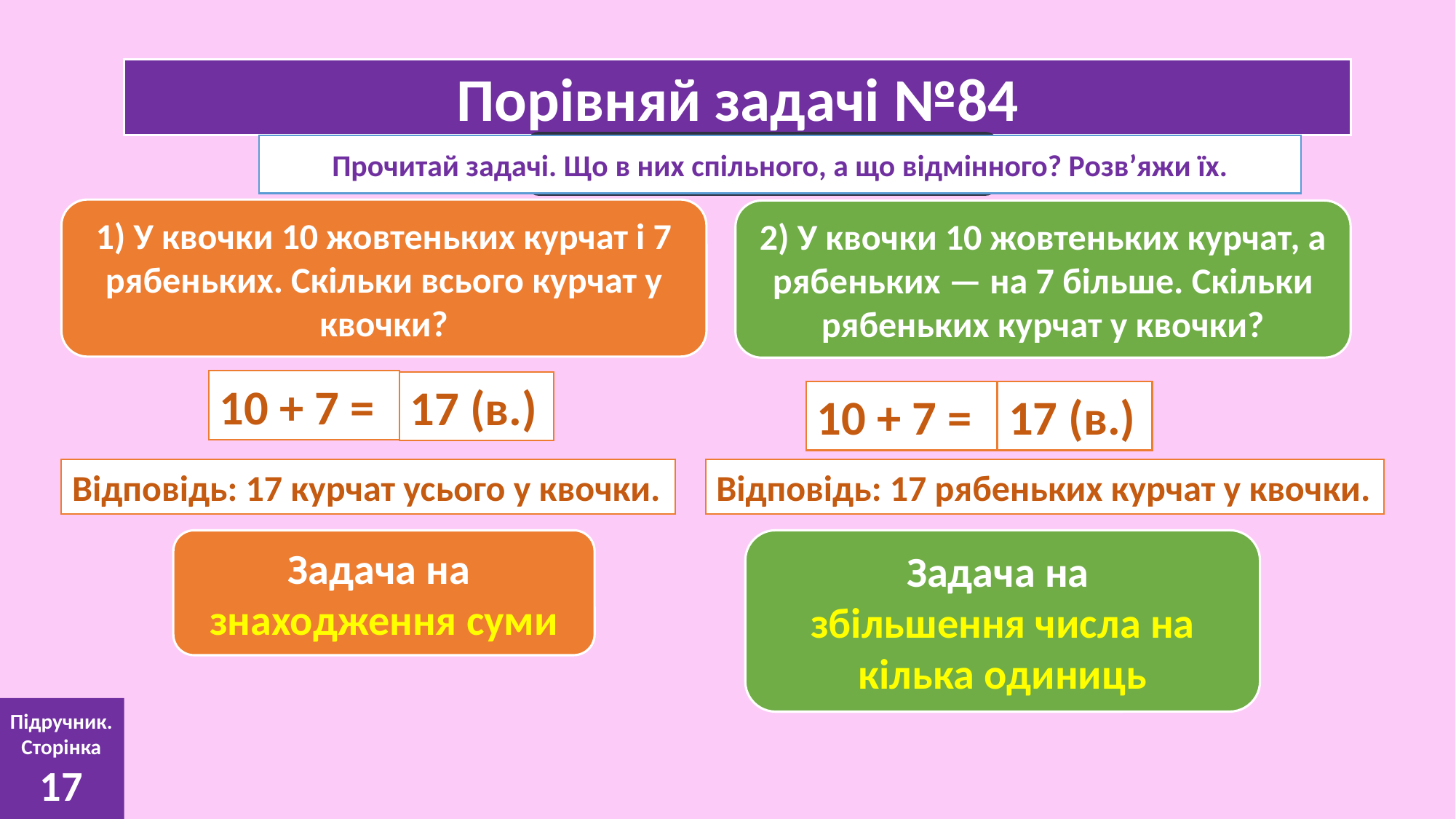

Порівняй задачі №84
Прочитай задачі. Що в них спільного, а що відмінного? Розв’яжи їх.
Задача №75
1) У квочки 10 жовтеньких курчат і 7 рябеньких. Скільки всього курчат у квочки?
2) У квочки 10 жовтеньких курчат, а рябеньких — на 7 більше. Скільки рябеньких курчат у квочки?
10 + 7 =
17 (в.)
17 (в.)
10 + 7 =
Відповідь: 17 рябеньких курчат у квочки.
Відповідь: 17 курчат усього у квочки.
Задача на
знаходження суми
Задача на
збільшення числа на кілька одиниць
Підручник.
Сторінка
17